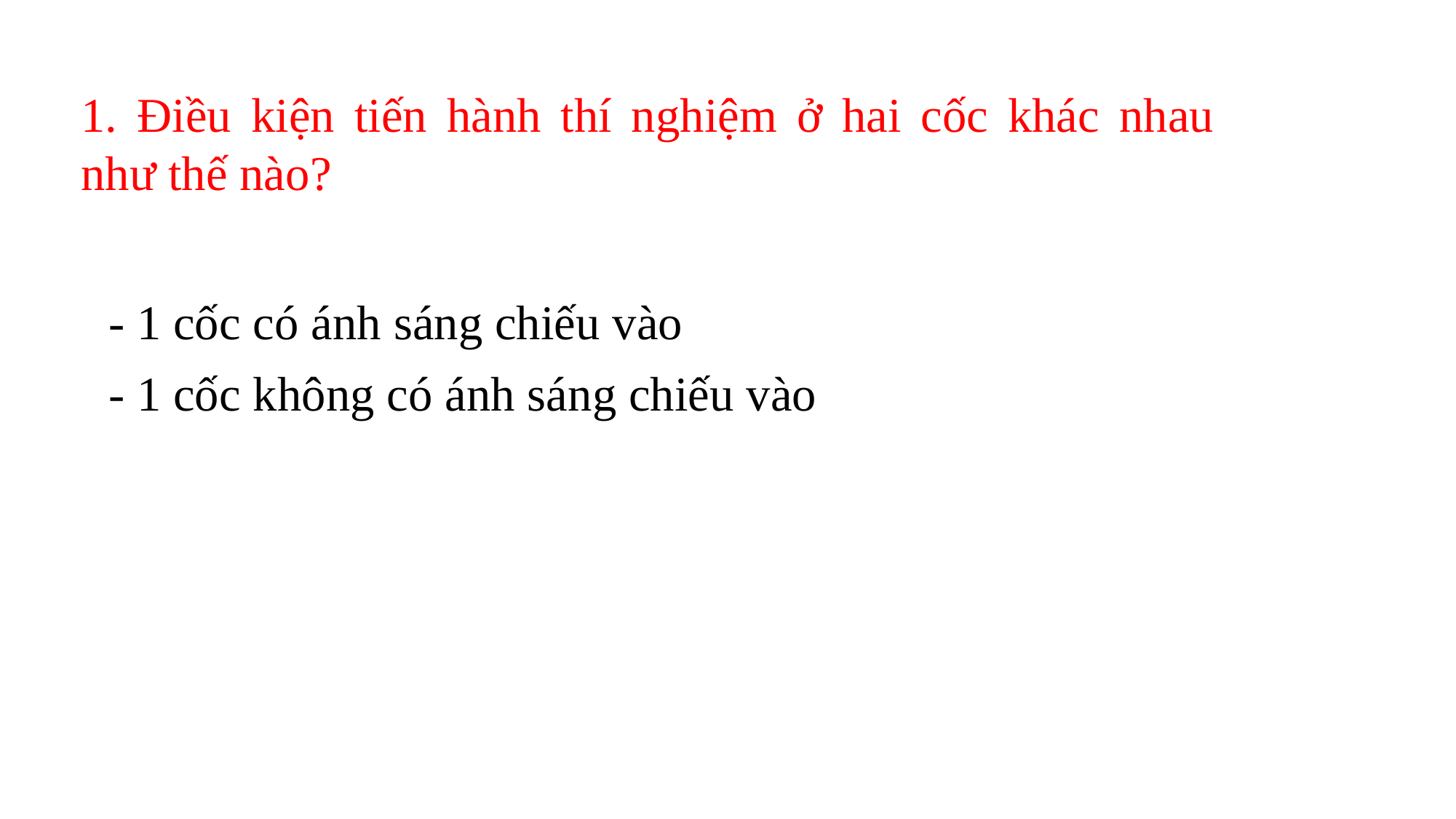

1. Điều kiện tiến hành thí nghiệm ở hai cốc khác nhau như thế nào?
- 1 cốc có ánh sáng chiếu vào
- 1 cốc không có ánh sáng chiếu vào